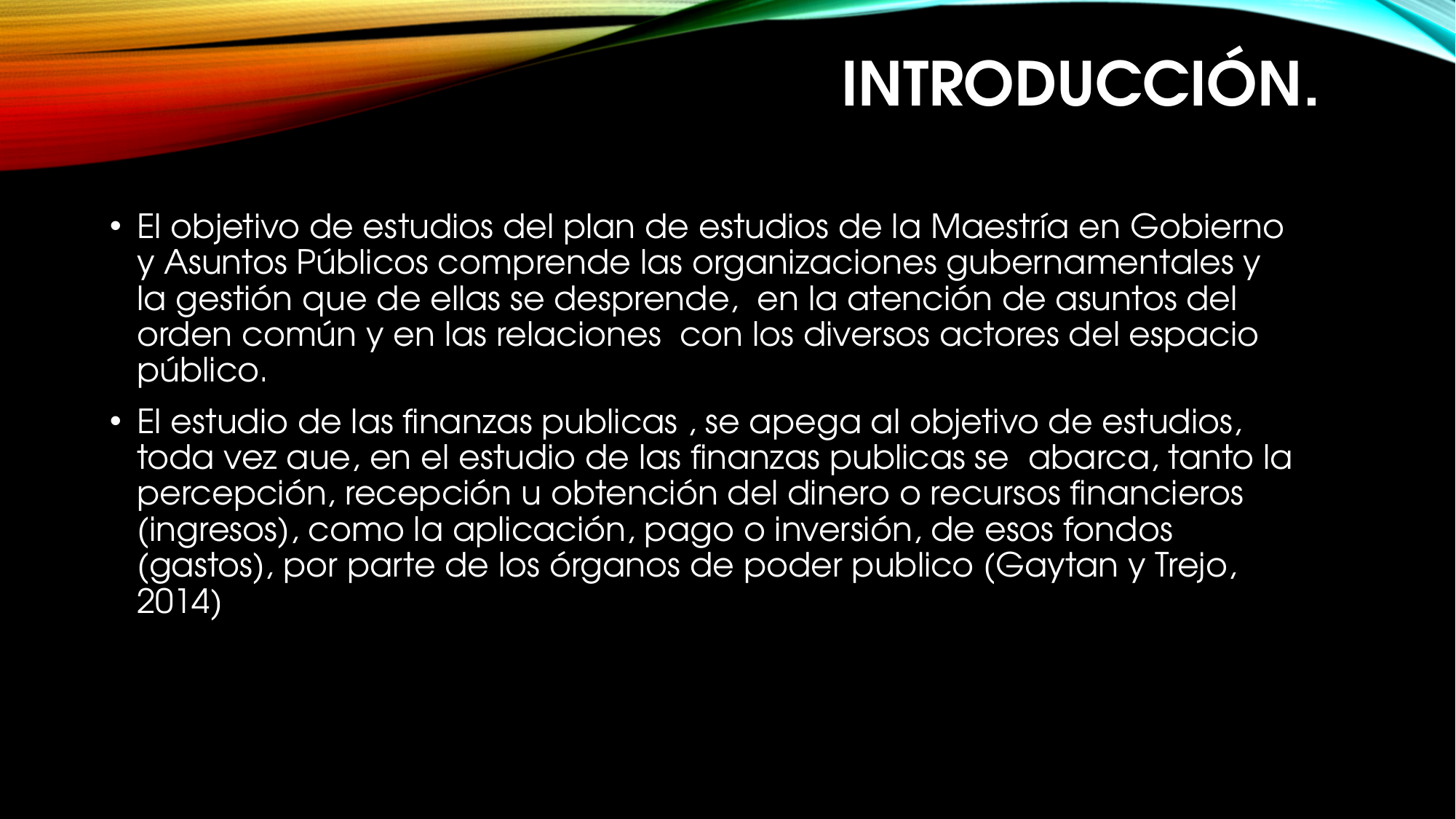

# Introducción.

El objetivo de estudios del plan de estudios de la Maestría en Gobierno y Asuntos Públicos comprende las organizaciones gubernamentales y la gestión que de ellas se desprende,  en la atención de asuntos del orden común y en las relaciones  con los diversos actores del espacio público.
El estudio de las finanzas publicas , se apega al objetivo de estudios, toda vez aue, en el estudio de las finanzas publicas se  abarca, tanto la percepción, recepción u obtención del dinero o recursos financieros (ingresos), como la aplicación, pago o inversión, de esos fondos (gastos), por parte de los órganos de poder publico (Gaytan y Trejo, 2014)